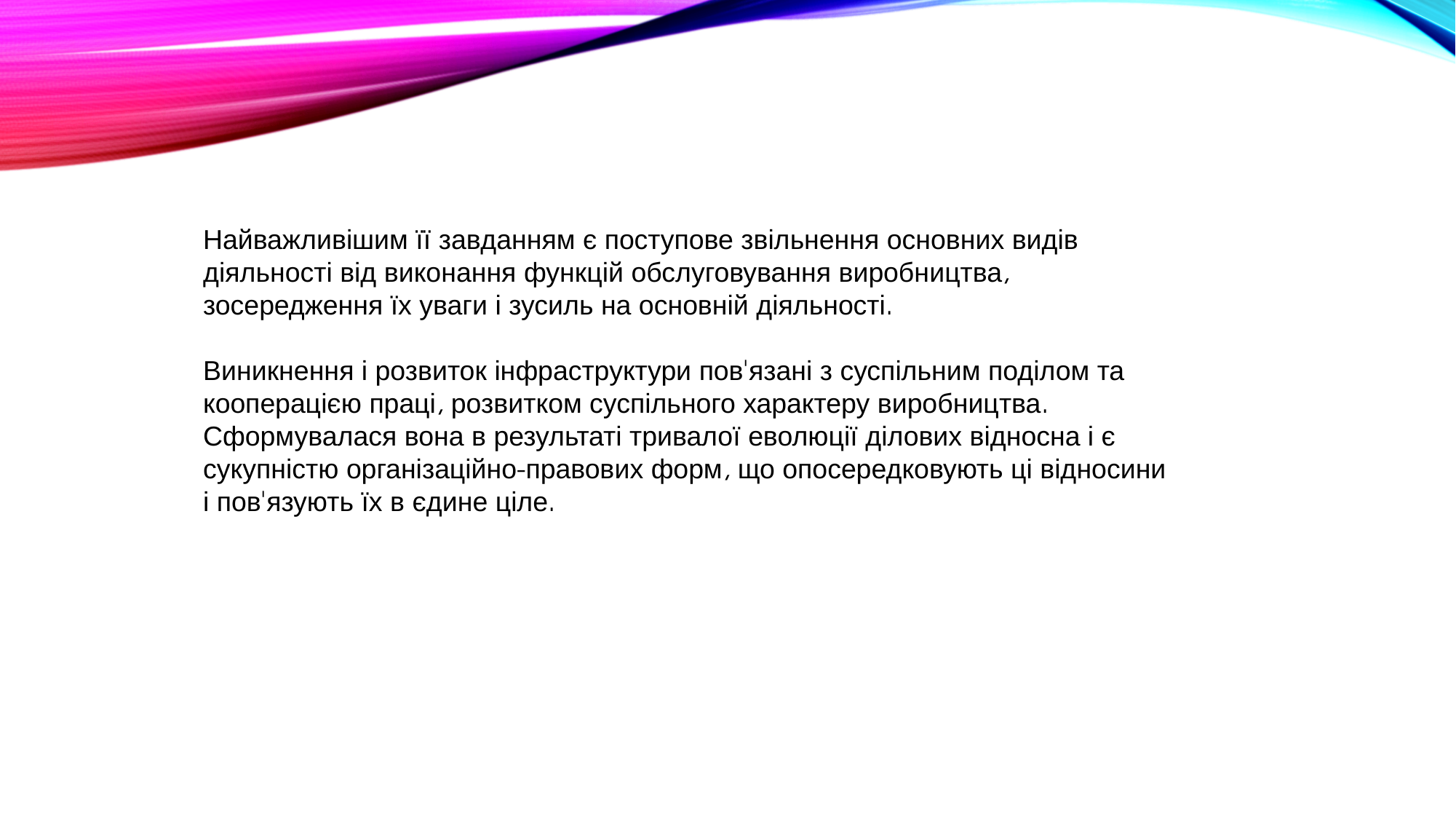

Найважливішим її завданням є поступове звільнення основних видів діяльності від виконання функцій обслуговування виробництва, зосередження їх уваги і зусиль на основній діяльності.

Виникнення і розвиток інфраструктури пов'язані з суспільним поділом та кооперацією праці, розвитком суспільного характеру виробництва. Сформувалася вона в результаті тривалої еволюції ділових відносна і є сукупністю організаційно-правових форм, що опосередковують ці відносини і пов'язують їх в єдине ціле.